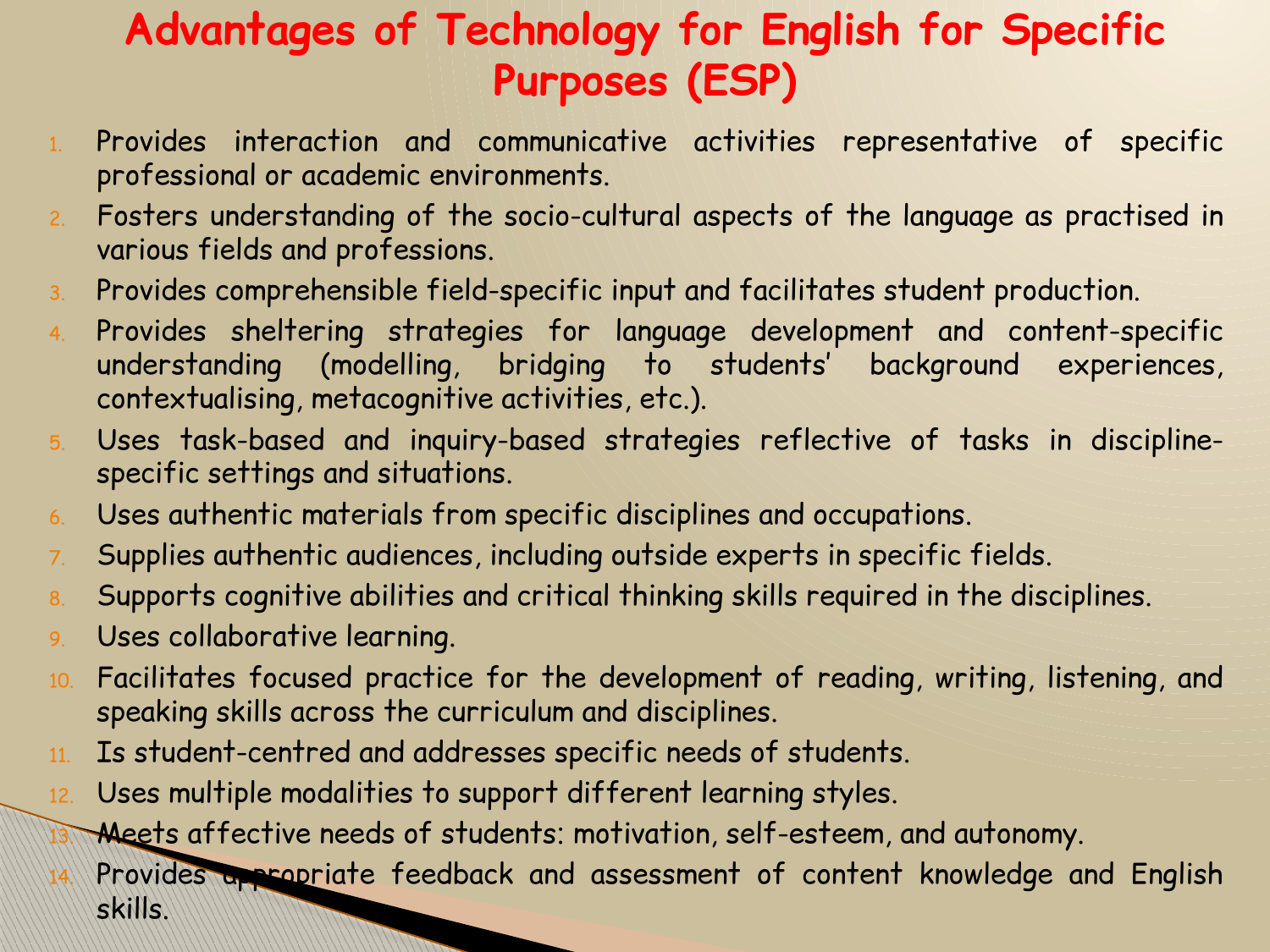

# Advantages of Technology for English for Specific Purposes (ESP)
Provides interaction and communicative activities representative of specific professional or academic environments.
Fosters understanding of the socio-cultural aspects of the language as practised in various fields and professions.
Provides comprehensible field-specific input and facilitates student production.
Provides sheltering strategies for language development and content-specific understanding (modelling, bridging to students’ background experiences, contextualising, metacognitive activities, etc.).
Uses task-based and inquiry-based strategies reflective of tasks in discipline-specific settings and situations.
Uses authentic materials from specific disciplines and occupations.
Supplies authentic audiences, including outside experts in specific fields.
Supports cognitive abilities and critical thinking skills required in the disciplines.
Uses collaborative learning.
Facilitates focused practice for the development of reading, writing, listening, and speaking skills across the curriculum and disciplines.
Is student-centred and addresses specific needs of students.
Uses multiple modalities to support different learning styles.
Meets affective needs of students: motivation, self-esteem, and autonomy.
Provides appropriate feedback and assessment of content knowledge and English skills.